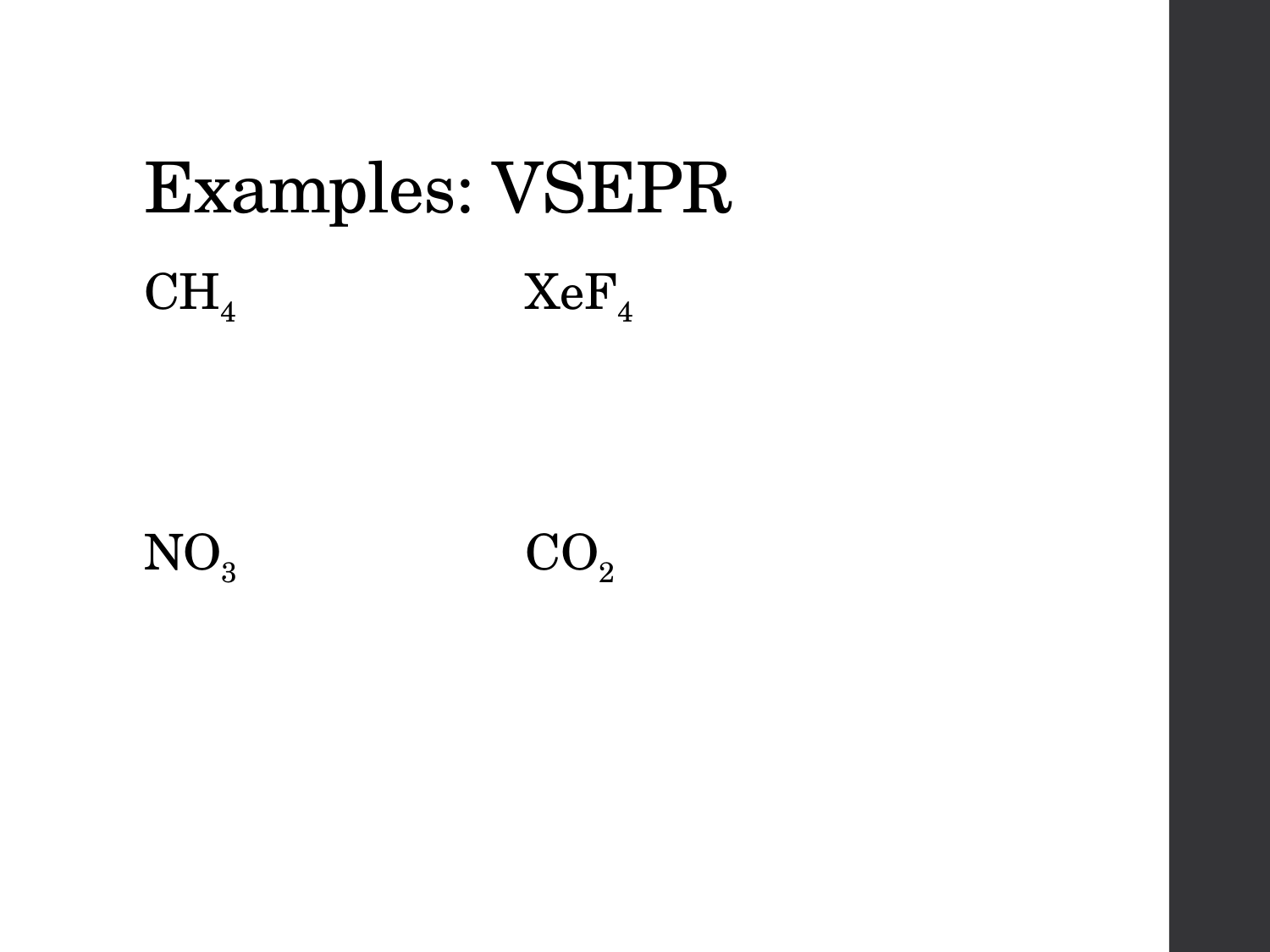

# Examples: VSEPR
CH4			XeF4

NO3			CO2